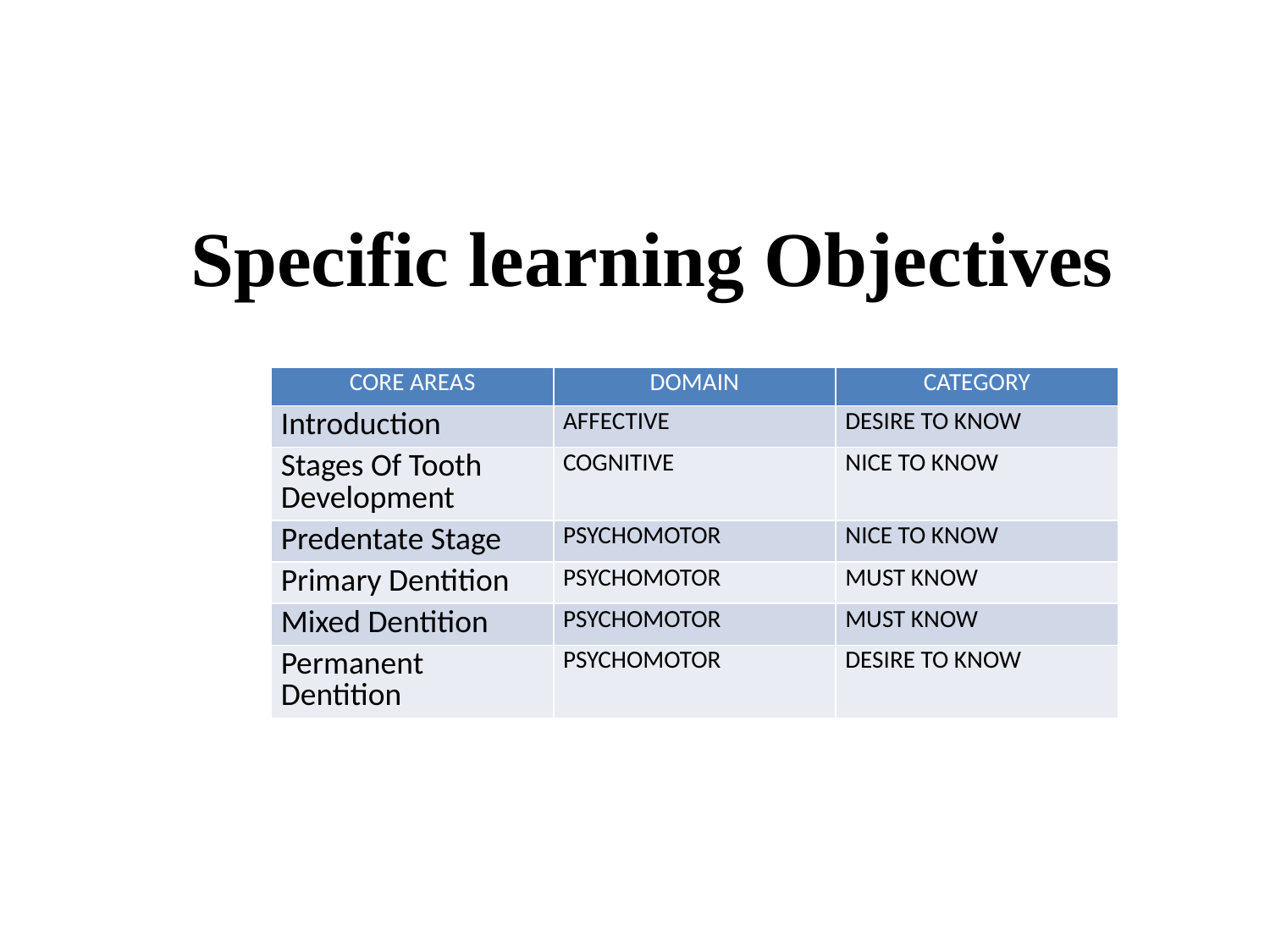

# Specific learning Objectives
| CORE AREAS | DOMAIN | CATEGORY |
| --- | --- | --- |
| Introduction | AFFECTIVE | DESIRE TO KNOW |
| Stages Of Tooth Development | COGNITIVE | NICE TO KNOW |
| Predentate Stage | PSYCHOMOTOR | NICE TO KNOW |
| Primary Dentition | PSYCHOMOTOR | MUST KNOW |
| Mixed Dentition | PSYCHOMOTOR | MUST KNOW |
| Permanent Dentition | PSYCHOMOTOR | DESIRE TO KNOW |